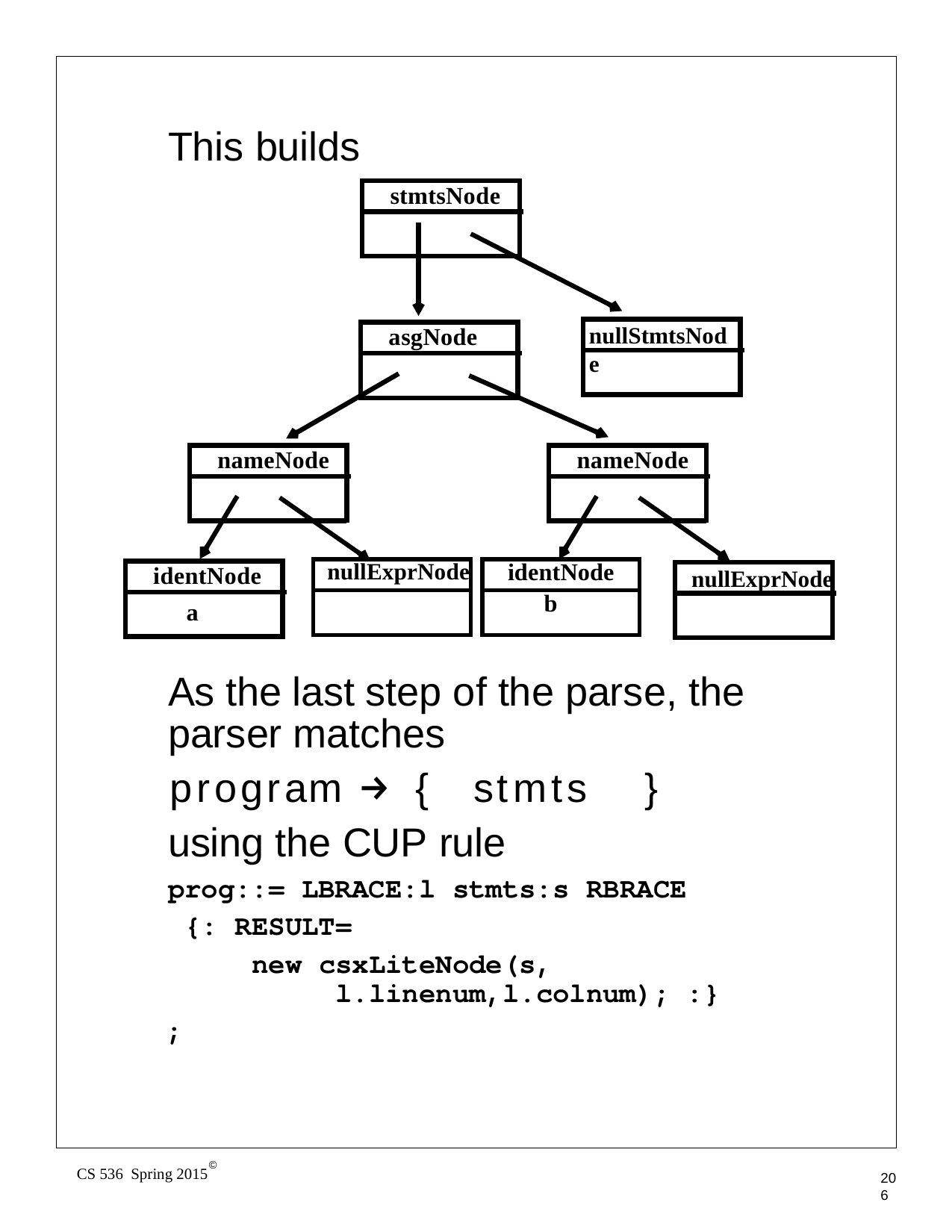

This builds

stmtsNode

nullStmtsNode
asgNode

nameNode
nameNode

| nullExprNode |  | identNode |
| --- | --- | --- |
|  |  | b |

identNode

nullExprNode

a

As the last step of the parse, the parser matches
program → {	stmts	}
using the CUP rule
prog::= LBRACE:l stmts:s RBRACE
{: RESULT=
new csxLiteNode(s, l.linenum,l.colnum); :}
;

©
CS 536  Spring 2015
206